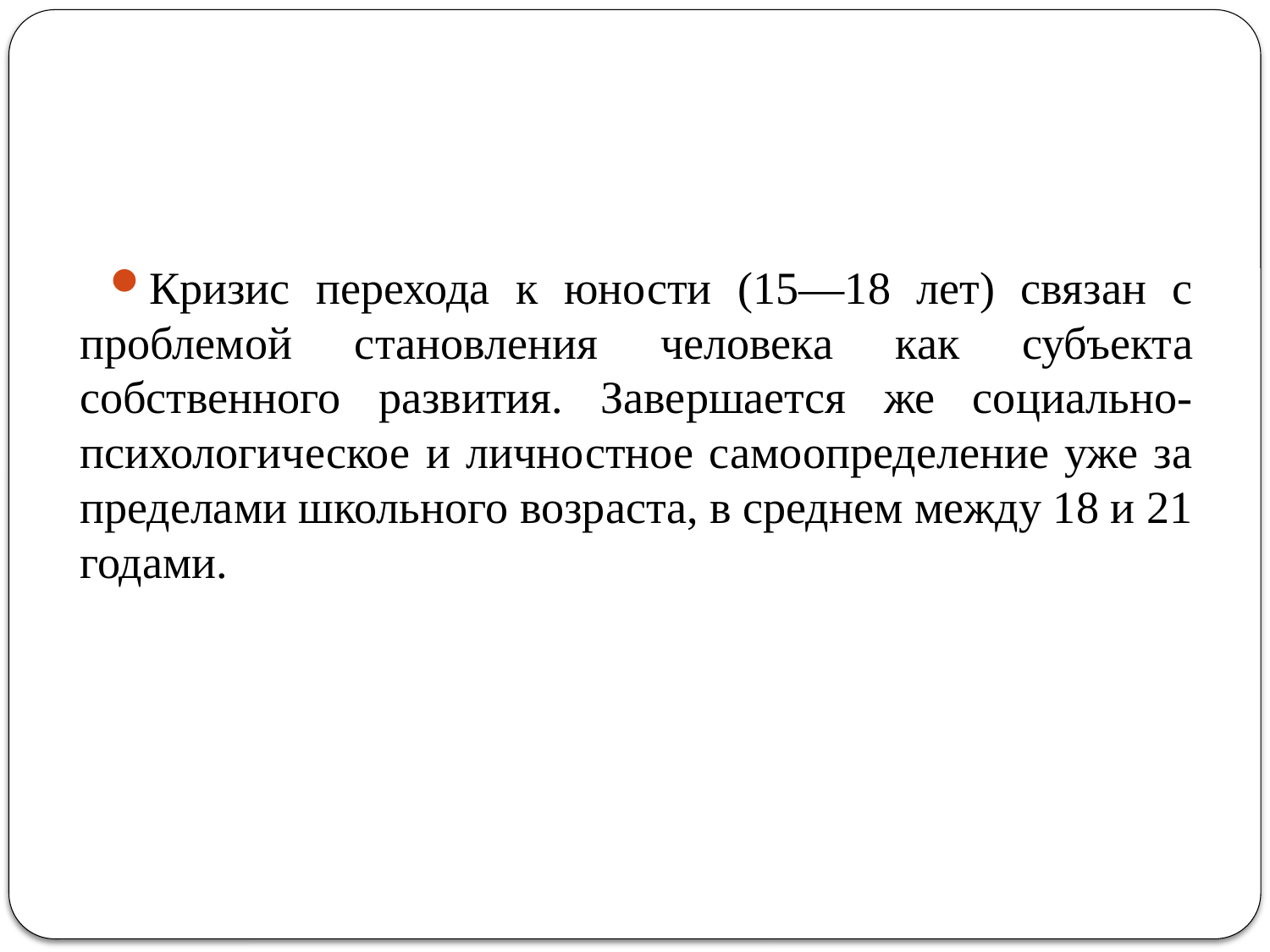

Кризис перехода к юности (15—18 лет) связан с проблемой становления человека как субъекта собственного развития. Завершается же социально-психологическое и личностное самоопределение уже за пределами школьного возраста, в среднем между 18 и 21 годами.